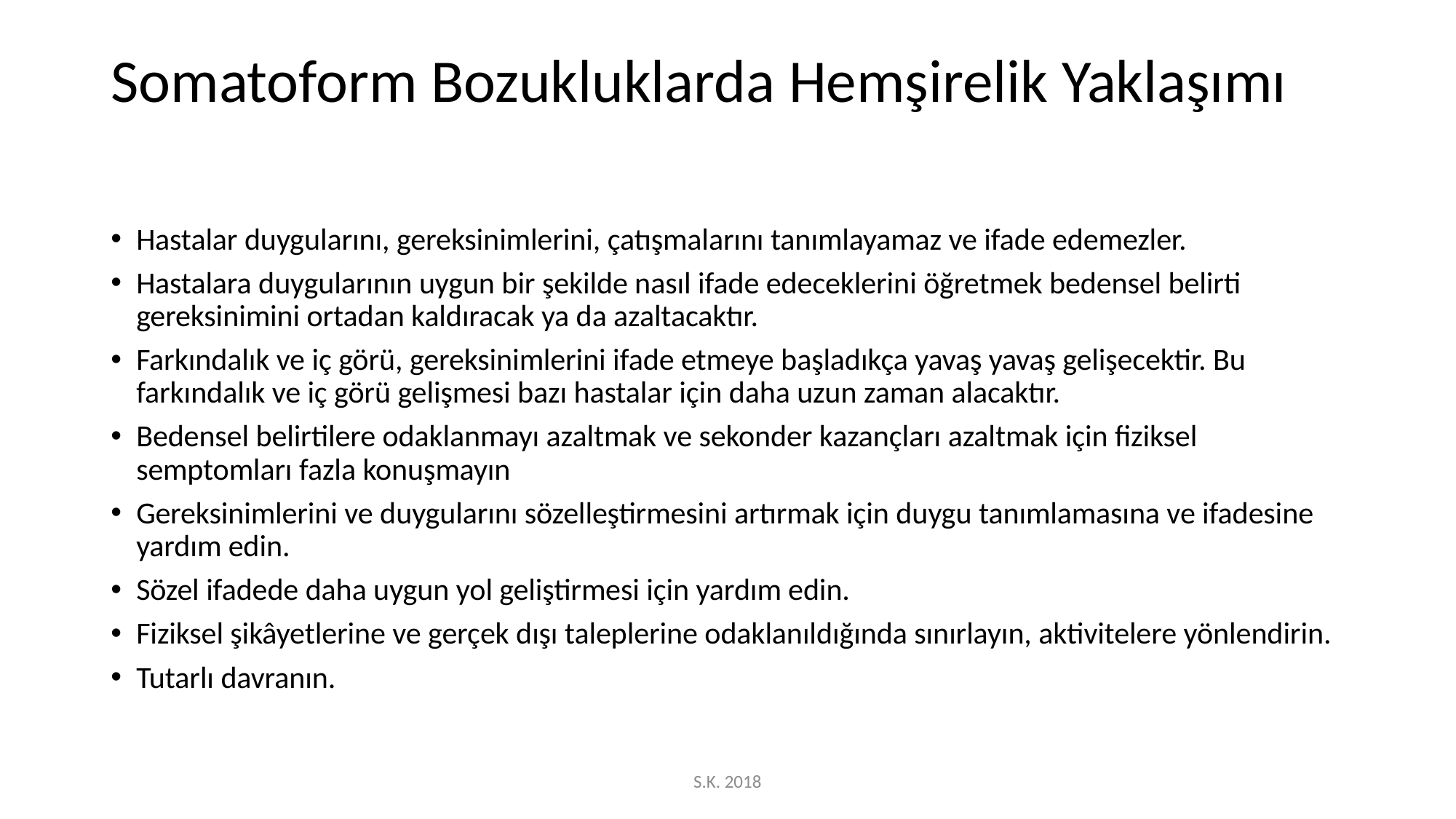

# Somatoform Bozukluklarda Hemşirelik Yaklaşımı
Hastalar duygularını, gereksinimlerini, çatışmalarını tanımlayamaz ve ifade edemezler.
Hastalara duygularının uygun bir şekilde nasıl ifade edeceklerini öğretmek bedensel belirti gereksinimini ortadan kaldıracak ya da azaltacaktır.
Farkındalık ve iç görü, gereksinimlerini ifade etmeye başladıkça yavaş yavaş gelişecektir. Bu farkındalık ve iç görü gelişmesi bazı hastalar için daha uzun zaman alacaktır.
Bedensel belirtilere odaklanmayı azaltmak ve sekonder kazançları azaltmak için fiziksel semptomları fazla konuşmayın
Gereksinimlerini ve duygularını sözelleştirmesini artırmak için duygu tanımlamasına ve ifadesine yardım edin.
Sözel ifadede daha uygun yol geliştirmesi için yardım edin.
Fiziksel şikâyetlerine ve gerçek dışı taleplerine odaklanıldığında sınırlayın, aktivitelere yönlendirin.
Tutarlı davranın.

S.K. 2018